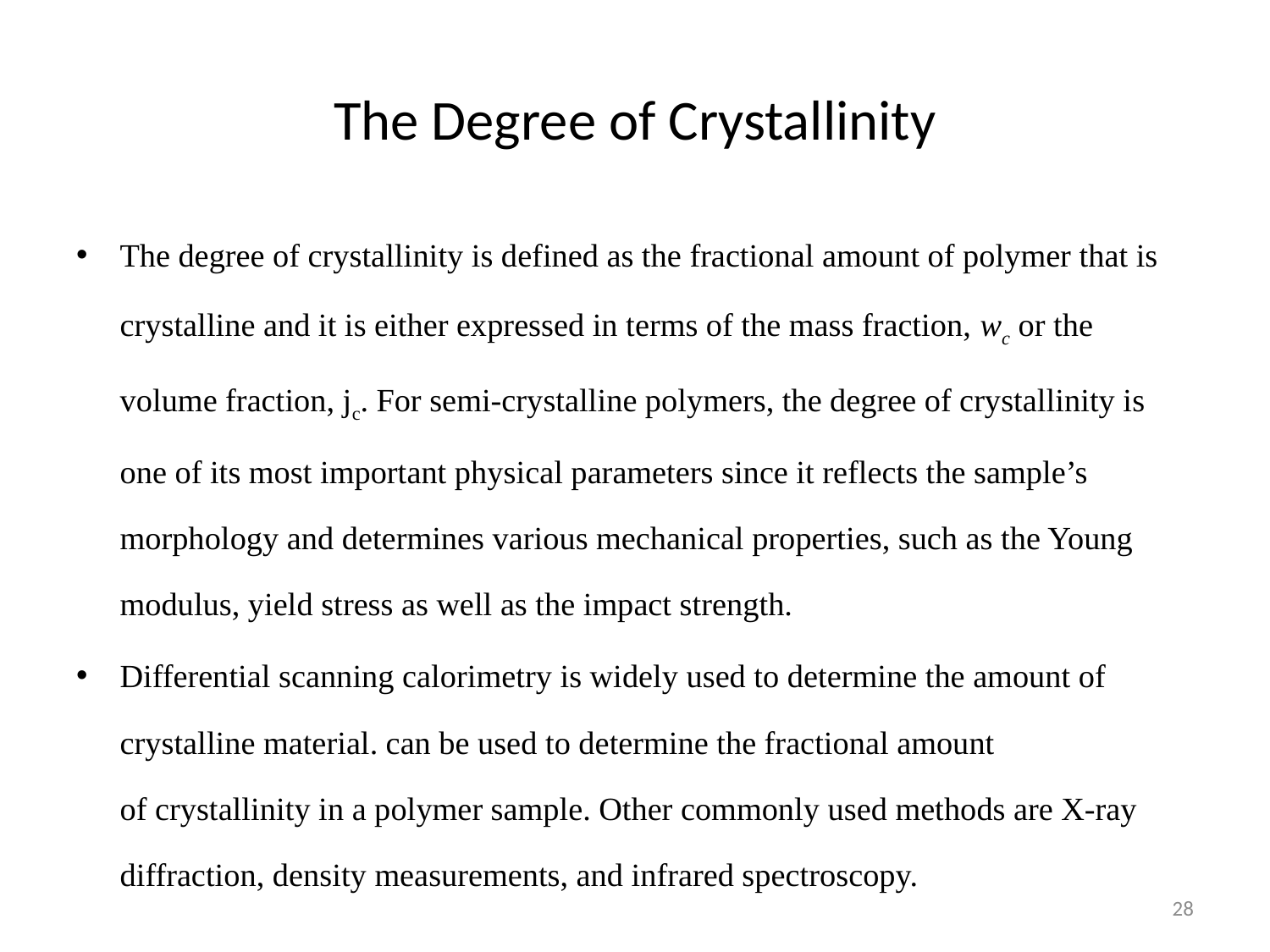

# The Degree of Crystallinity
The degree of crystallinity is defined as the fractional amount of polymer that is crystalline and it is either expressed in terms of the mass fraction, wc or the volume fraction, jc. For semi-crystalline polymers, the degree of crystallinity is one of its most important physical parameters since it reflects the sample’s morphology and determines various mechanical properties, such as the Young modulus, yield stress as well as the impact strength.
Differential scanning calorimetry is widely used to determine the amount of crystalline material. can be used to determine the fractional amount of crystallinity in a polymer sample. Other commonly used methods are X-ray diffraction, density measurements, and infrared spectroscopy.

28